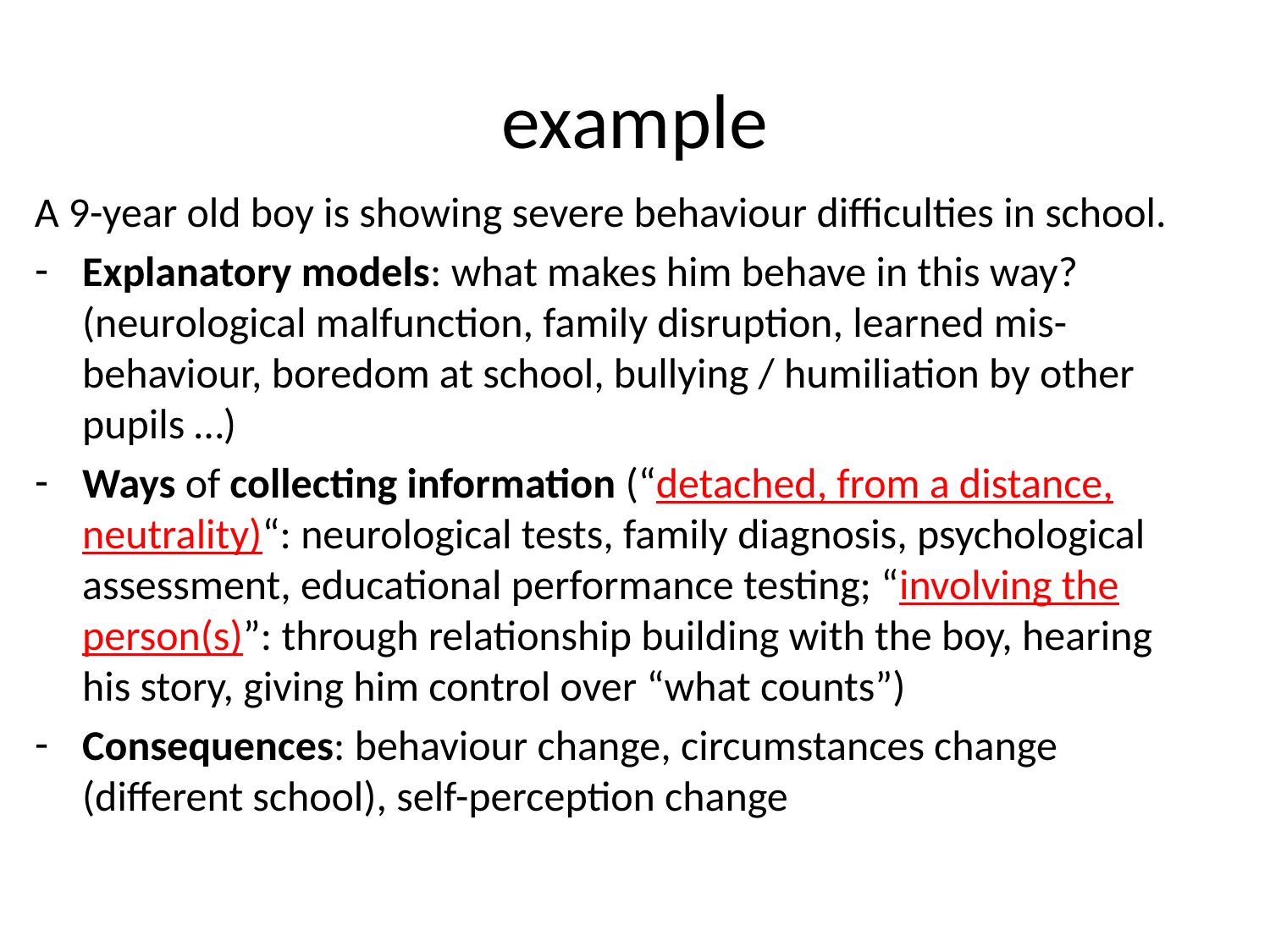

# example
A 9-year old boy is showing severe behaviour difficulties in school.
Explanatory models: what makes him behave in this way? (neurological malfunction, family disruption, learned mis-behaviour, boredom at school, bullying / humiliation by other pupils …)
Ways of collecting information (“detached, from a distance, neutrality)“: neurological tests, family diagnosis, psychological assessment, educational performance testing; “involving the person(s)”: through relationship building with the boy, hearing his story, giving him control over “what counts”)
Consequences: behaviour change, circumstances change (different school), self-perception change